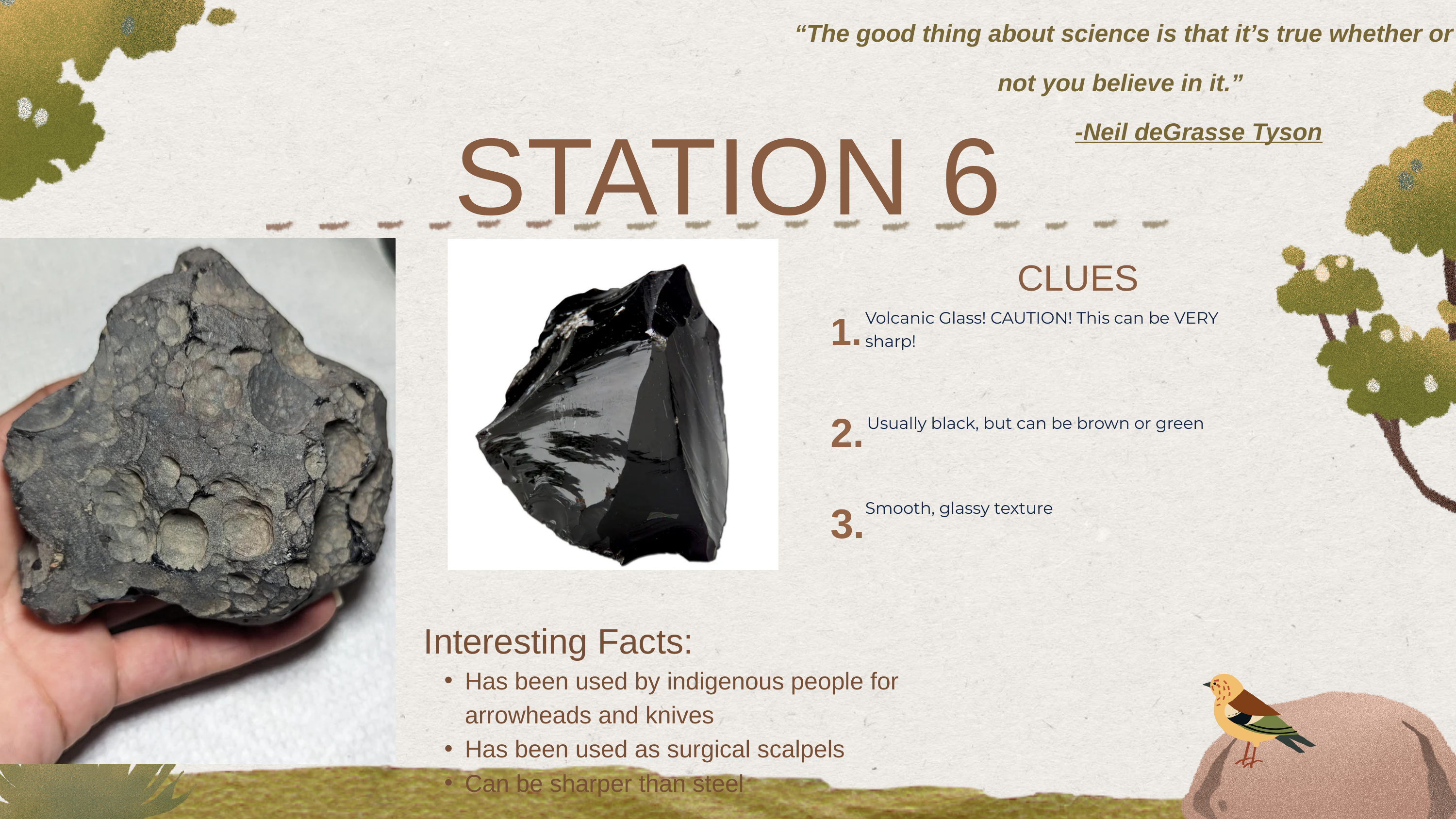

“The good thing about science is that it’s true whether or not you believe in it.”
                      -Neil deGrasse Tyson

STATION 6

CLUES
1.
Volcanic Glass! CAUTION! This can be VERY sharp!
2.
Usually black, but can be brown or green
3.
Smooth, glassy texture
Interesting Facts:
Has been used by indigenous people for arrowheads and knives
Has been used as surgical scalpels
Can be sharper than steel